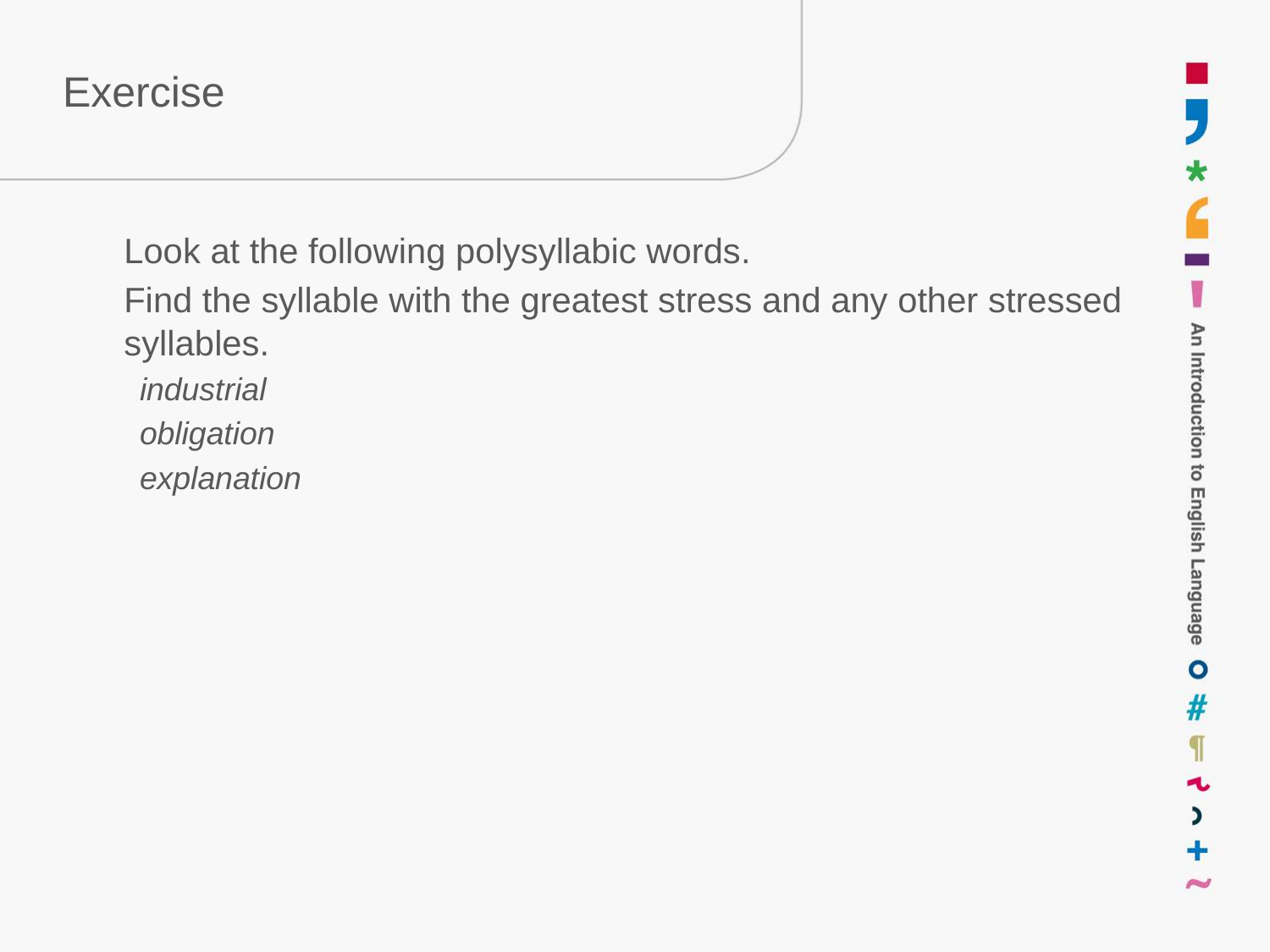

# Exercise
	Look at the following polysyllabic words.
	Find the syllable with the greatest stress and any other stressed syllables.
industrial
obligation
explanation